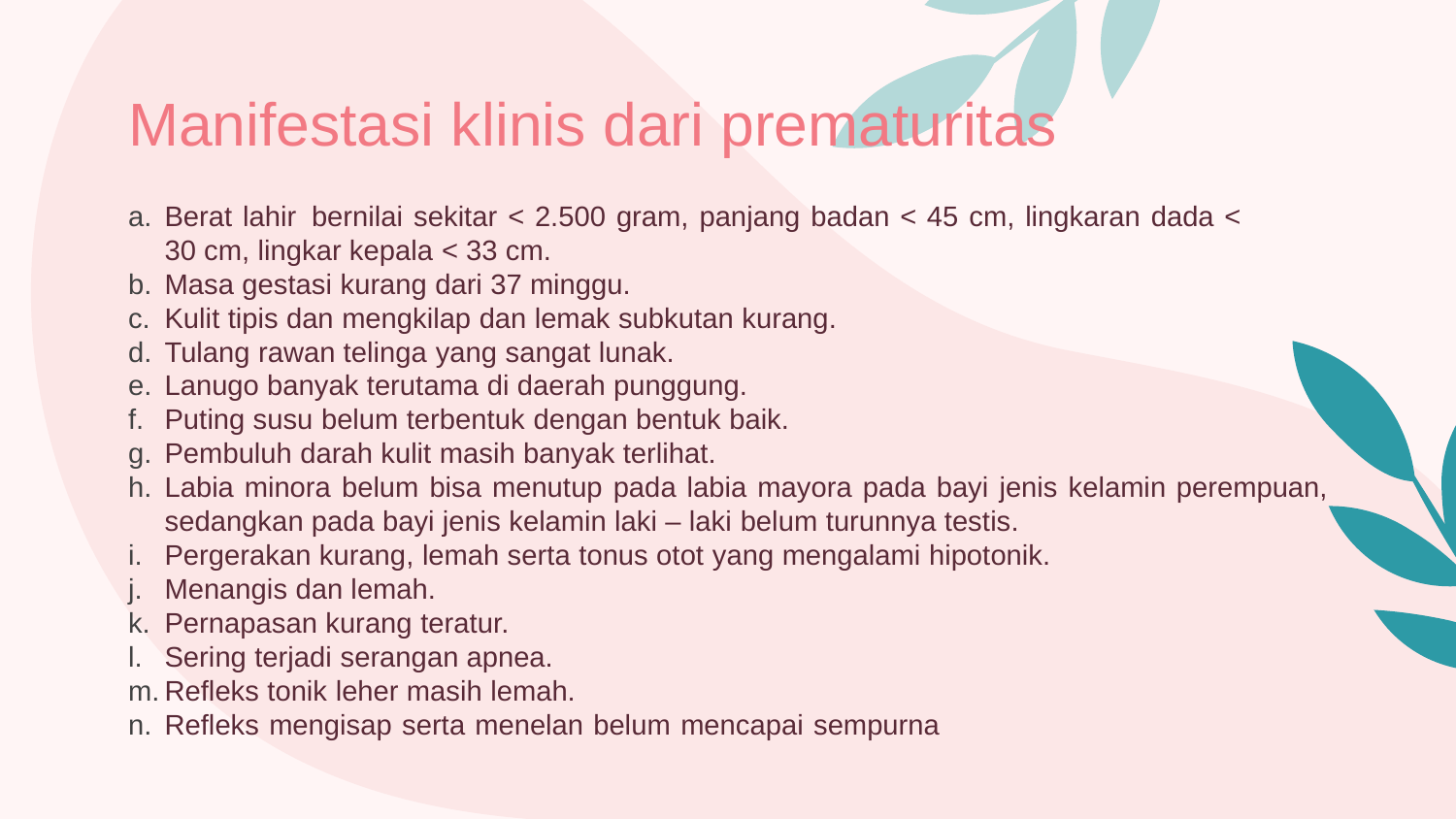

# Manifestasi klinis dari prematuritas
Berat lahir bernilai sekitar < 2.500 gram, panjang badan < 45 cm, lingkaran dada < 30 cm, lingkar kepala < 33 cm.
Masa gestasi kurang dari 37 minggu.
Kulit tipis dan mengkilap dan lemak subkutan kurang.
Tulang rawan telinga yang sangat lunak.
Lanugo banyak terutama di daerah punggung.
Puting susu belum terbentuk dengan bentuk baik.
Pembuluh darah kulit masih banyak terlihat.
Labia minora belum bisa menutup pada labia mayora pada bayi jenis kelamin perempuan, sedangkan pada bayi jenis kelamin laki – laki belum turunnya testis.
Pergerakan kurang, lemah serta tonus otot yang mengalami hipotonik.
Menangis dan lemah.
Pernapasan kurang teratur.
Sering terjadi serangan apnea.
Refleks tonik leher masih lemah.
Refleks mengisap serta menelan belum mencapai sempurna